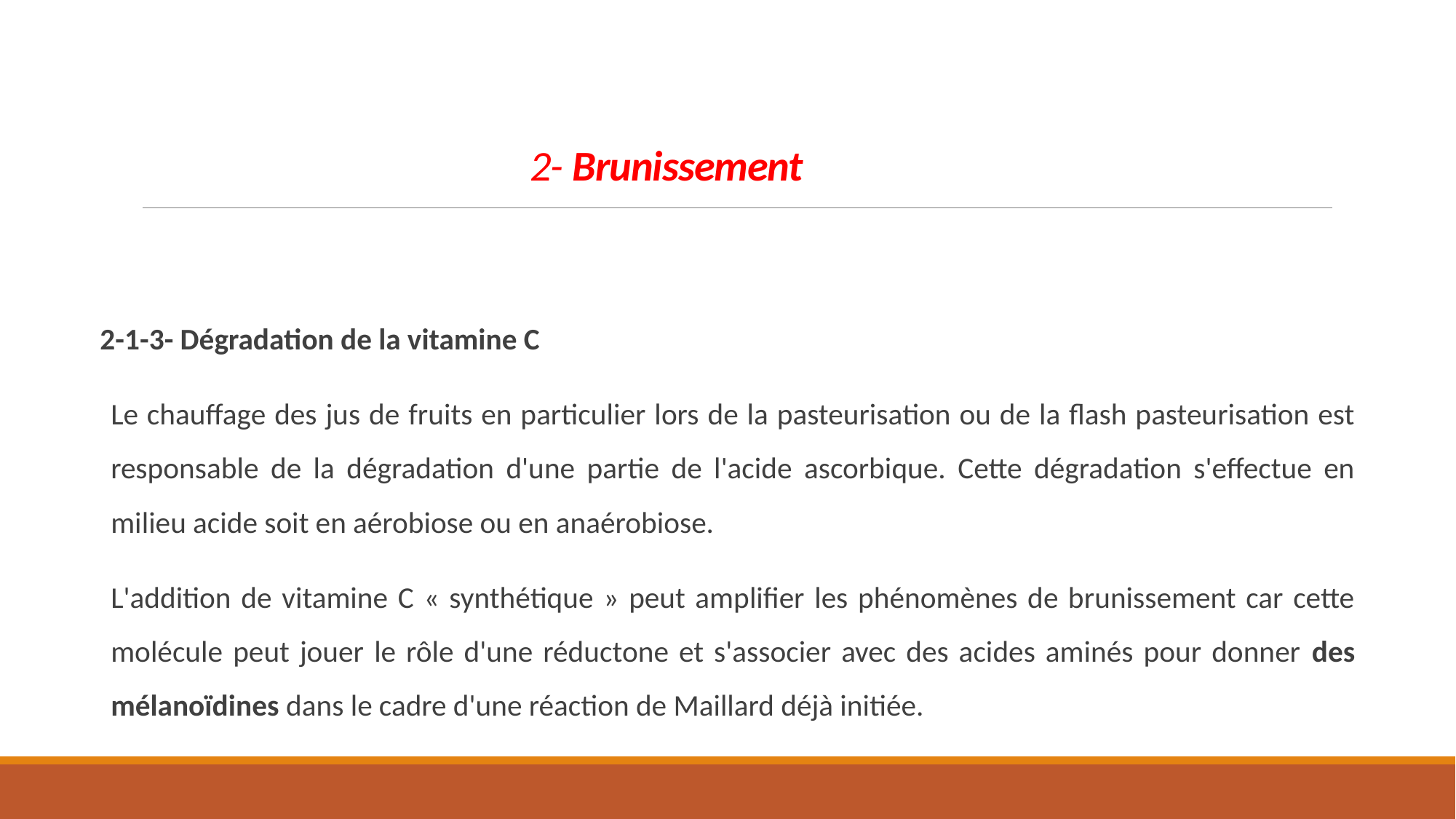

# 2- Brunissement
2-1-3- Dégradation de la vitamine C
Le chauffage des jus de fruits en particulier lors de la pasteurisation ou de la flash pasteurisation est responsable de la dégradation d'une partie de l'acide ascorbique. Cette dégradation s'effectue en milieu acide soit en aérobiose ou en anaérobiose.
L'addition de vitamine C « synthétique » peut amplifier les phénomènes de brunissement car cette molécule peut jouer le rôle d'une réductone et s'associer avec des acides aminés pour donner des mélanoïdines dans le cadre d'une réaction de Maillard déjà initiée.